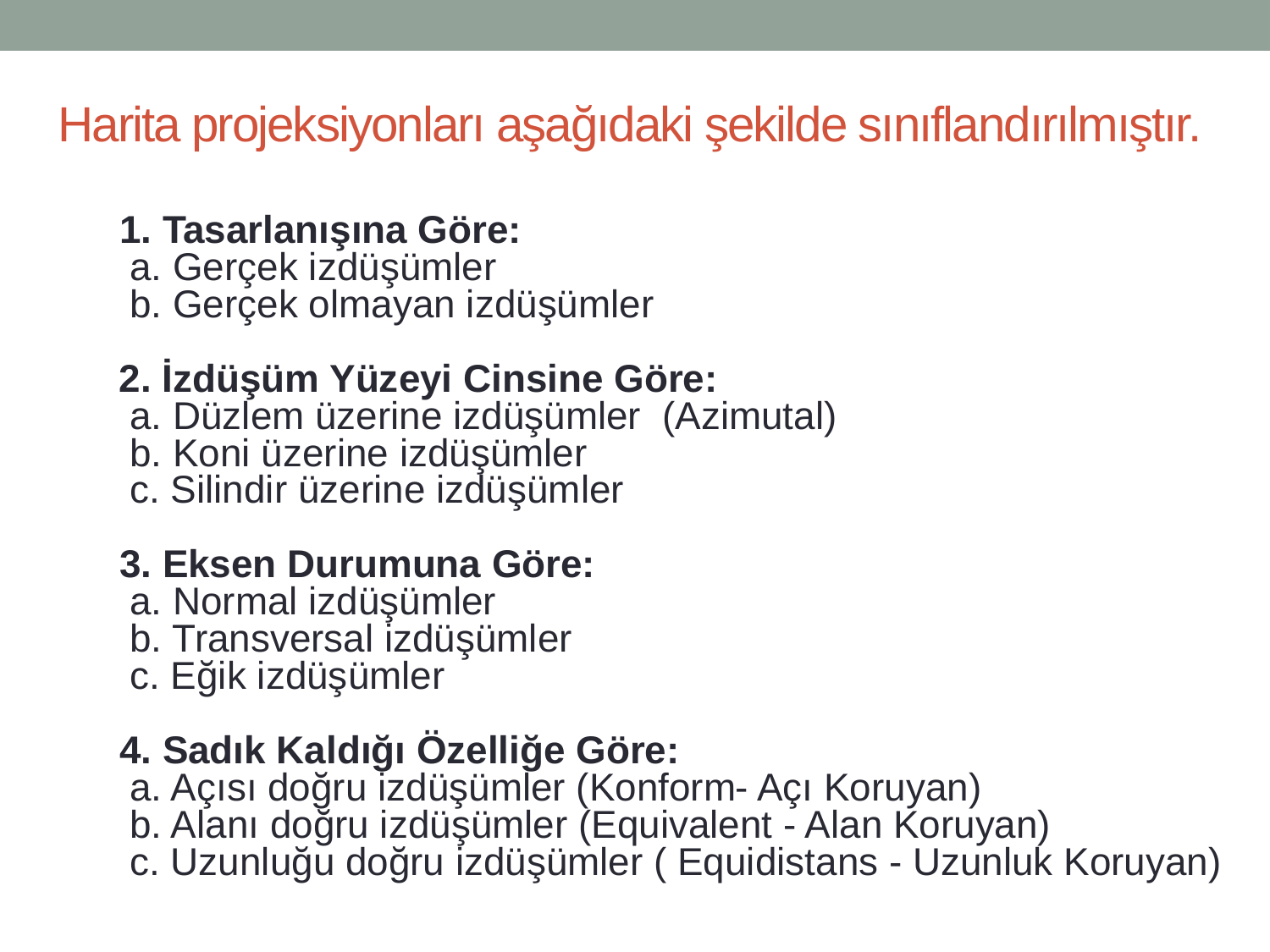

Harita projeksiyonları aşağıdaki şekilde sınıflandırılmıştır.
	        1. Tasarlanışına Göre: 
         a. Gerçek izdüşümler
         b. Gerçek olmayan izdüşümler 
        2. İzdüşüm Yüzeyi Cinsine Göre: 
         a. Düzlem üzerine izdüşümler  (Azimutal)
         b. Koni üzerine izdüşümler
         c. Silindir üzerine izdüşümler
        3. Eksen Durumuna Göre: 
         a. Normal izdüşümler 
         b. Transversal izdüşümler
         c. Eğik izdüşümler 
        4. Sadık Kaldığı Özelliğe Göre: 
         a. Açısı doğru izdüşümler (Konform- Açı Koruyan) 
         b. Alanı doğru izdüşümler (Equivalent - Alan Koruyan) 
         c. Uzunluğu doğru izdüşümler ( Equidistans - Uzunluk Koruyan)